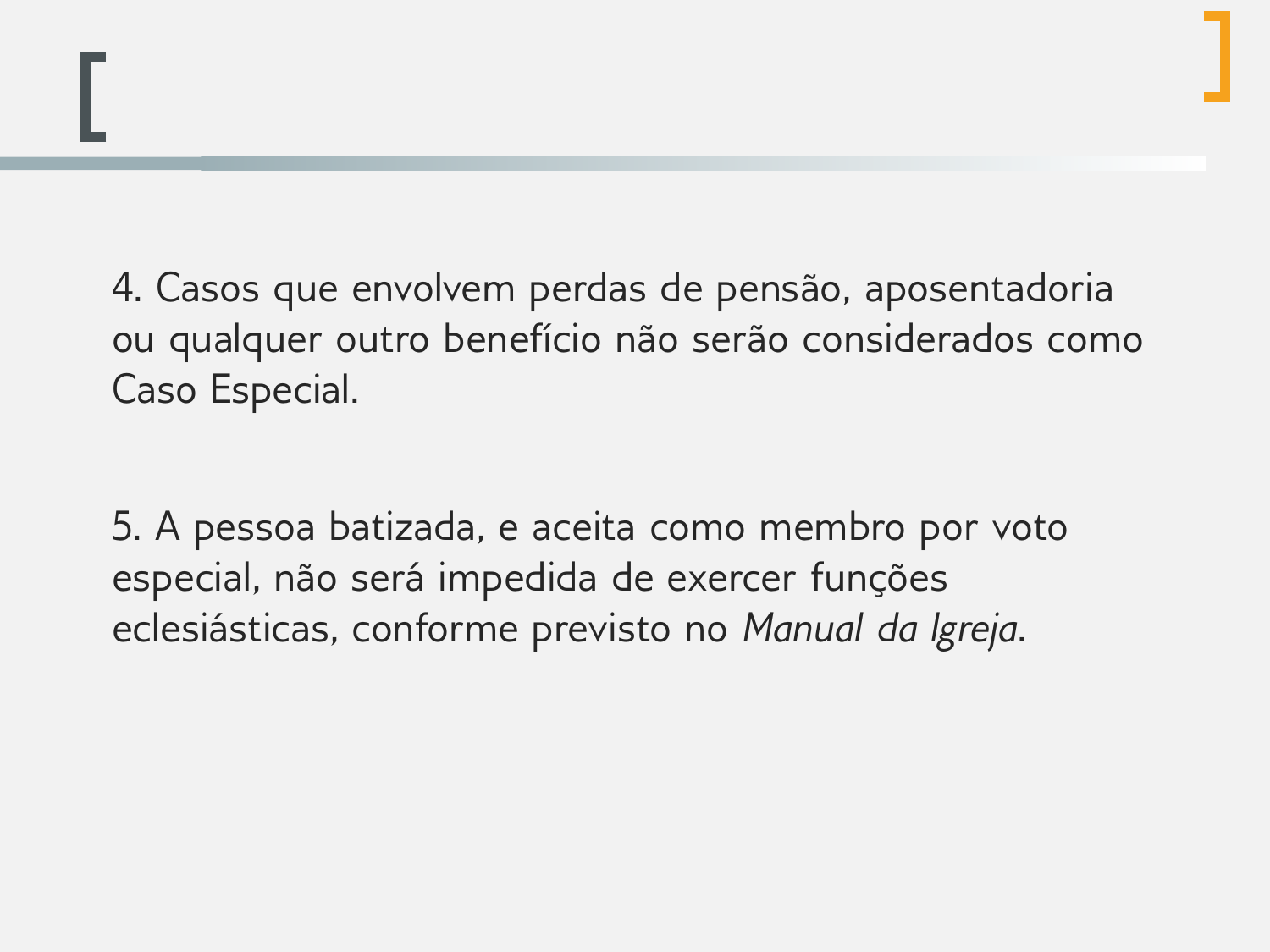

4. Casos que envolvem perdas de pensão, aposentadoria ou qualquer outro benefício não serão considerados como Caso Especial.

5. A pessoa batizada, e aceita como membro por voto especial, não será impedida de exercer funções eclesiásticas, conforme previsto no Manual da Igreja.